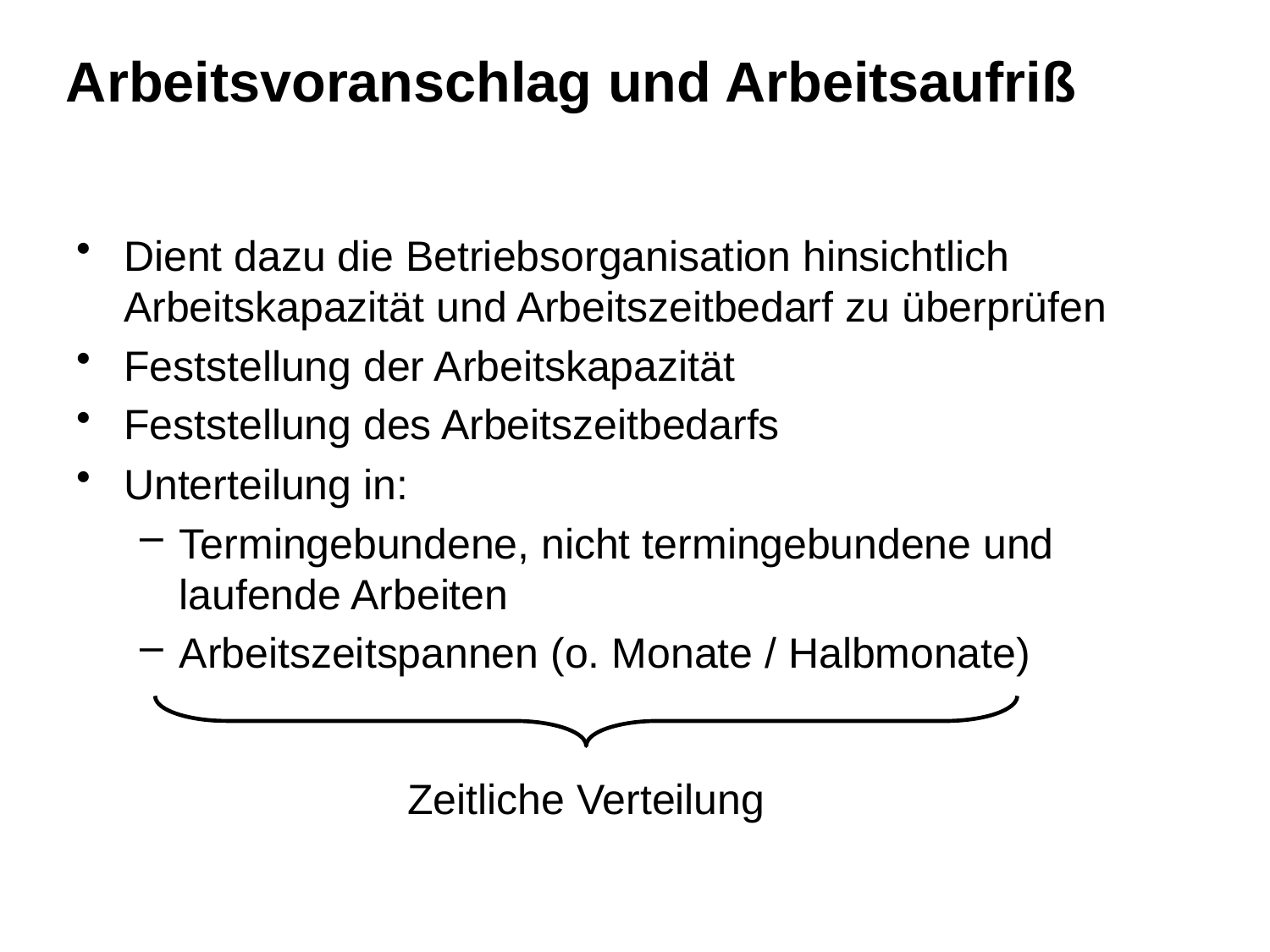

# Arbeitsvoranschlag und Arbeitsaufriß
Dient dazu die Betriebsorganisation hinsichtlich Arbeitskapazität und Arbeitszeitbedarf zu überprüfen
Feststellung der Arbeitskapazität
Feststellung des Arbeitszeitbedarfs
Unterteilung in:
Termingebundene, nicht termingebundene und laufende Arbeiten
Arbeitszeitspannen (o. Monate / Halbmonate)

Zeitliche Verteilung